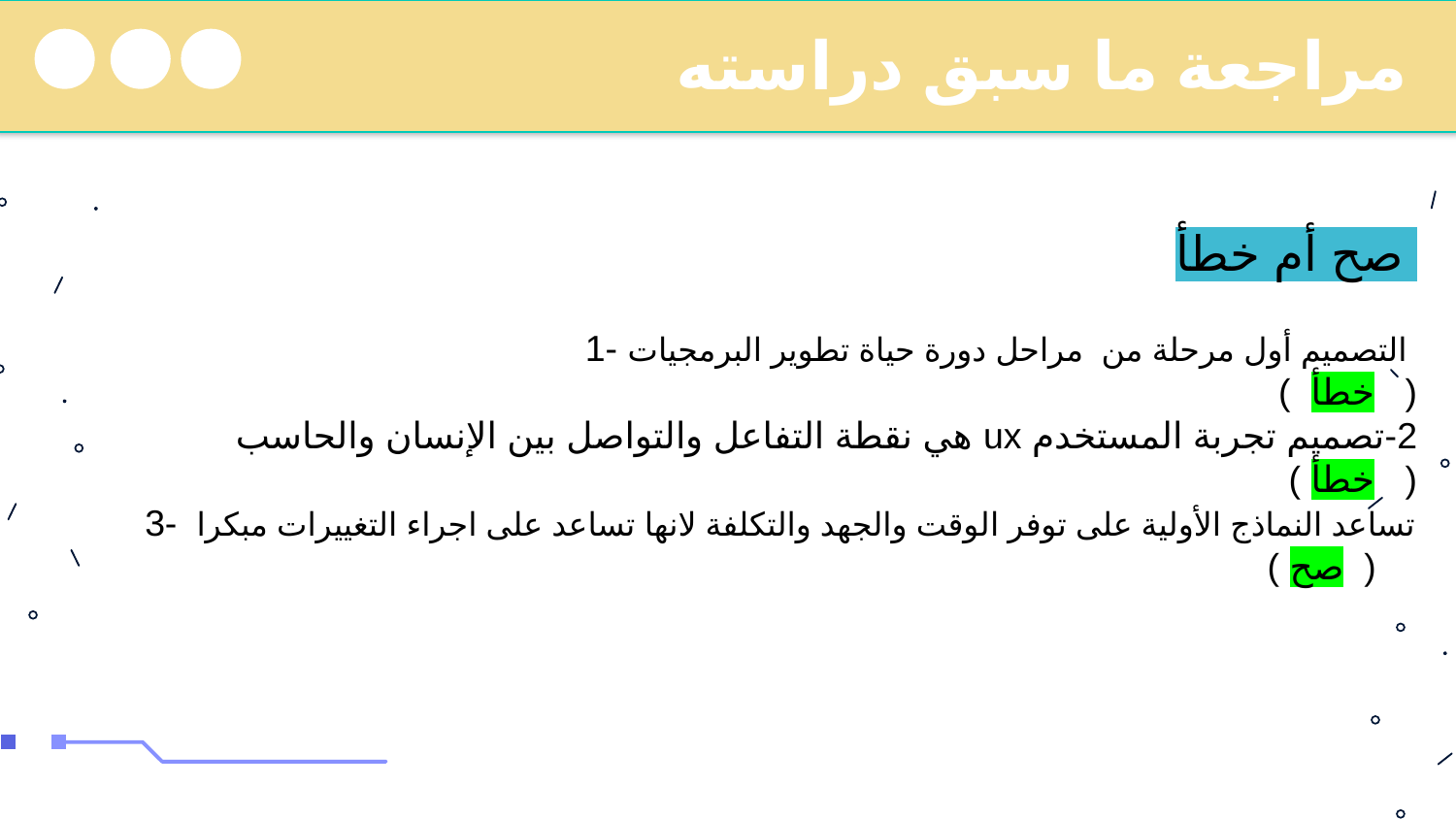

مراجعة ما سبق دراسته

 صح أم خطأ

1- التصميم أول مرحلة من  مراحل دورة حياة تطوير البرمجيات
                                                                                                       (  خطأ   )
2-تصميم تجربة المستخدم ux هي نقطة التفاعل والتواصل بين الإنسان والحاسب
                                                                                                        ( خطأ   )
3-  تساعد النماذج الأولية على توفر الوقت والجهد والتكلفة لانها تساعد على اجراء التغييرات مبكرا
                                                                                                        ( صح  )